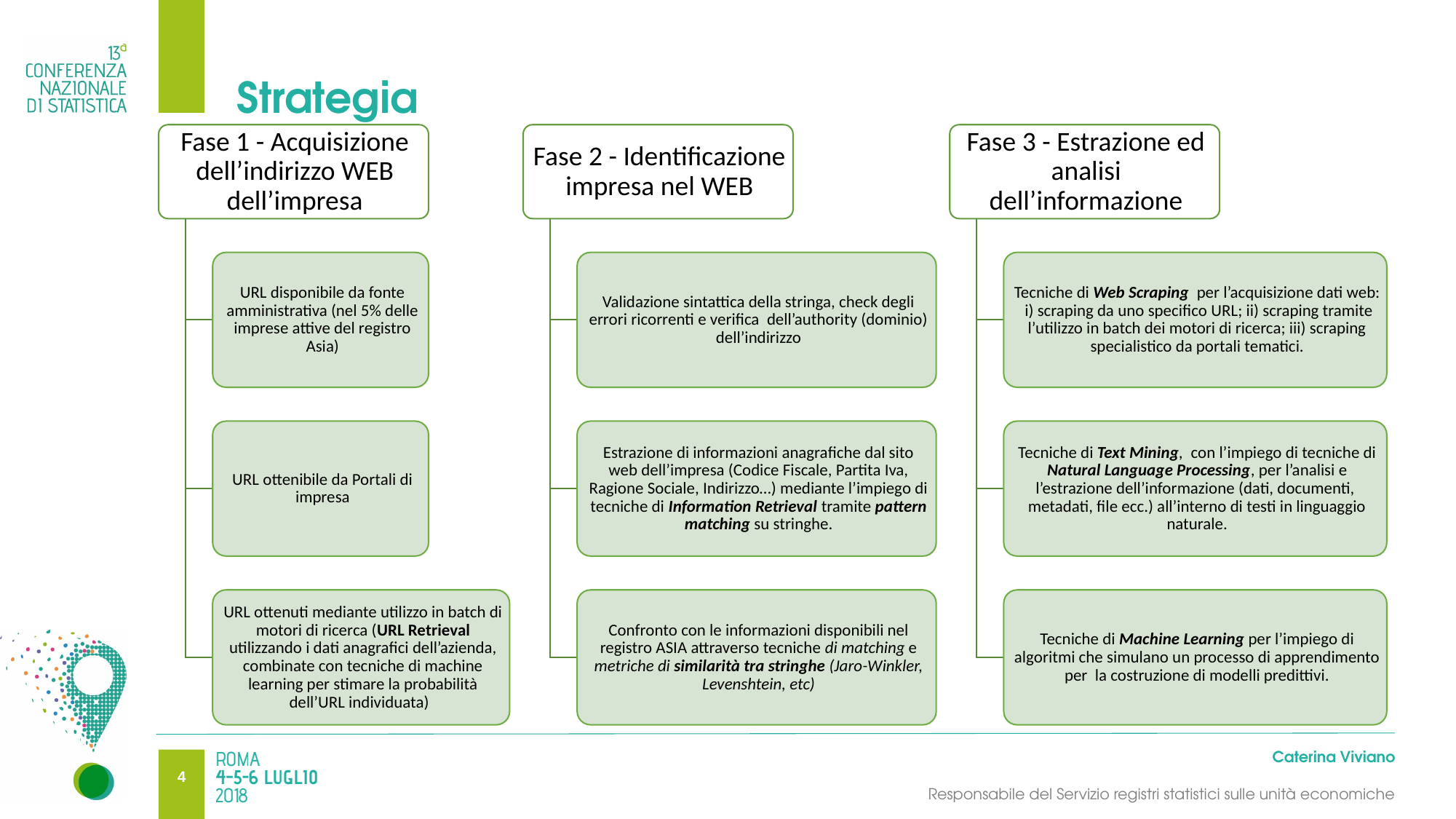

4
# Strategia
Fase 1 - Acquisizione dell’indirizzo WEB dell’impresa
URL disponibile da fonte amministrativa (nel 5% delle imprese attive del registro Asia)
URL ottenibile da Portali di impresa
URL ottenuti mediante utilizzo in batch di motori di ricerca (URL Retrieval utilizzando i dati anagrafici dell’azienda, combinate con tecniche di machine learning per stimare la probabilità dell’URL individuata)
Fase 2 - Identificazione impresa nel WEB
Validazione sintattica della stringa, check degli errori ricorrenti e verifica  dell’authority (dominio) dell’indirizzo
Estrazione di informazioni anagrafiche dal sito web dell’impresa (Codice Fiscale, Partita Iva, Ragione Sociale, Indirizzo…) mediante l’impiego di tecniche di Information Retrieval tramite pattern matching su stringhe.
Confronto con le informazioni disponibili nel registro ASIA attraverso tecniche di matching e metriche di similarità tra stringhe (Jaro-Winkler, Levenshtein, etc)
Fase 3 - Estrazione ed analisi dell’informazione
Tecniche di Web Scraping  per l’acquisizione dati web:  i) scraping da uno specifico URL; ii) scraping tramite l’utilizzo in batch dei motori di ricerca; iii) scraping specialistico da portali tematici.
Tecniche di Text Mining,  con l’impiego di tecniche di Natural Language Processing, per l’analisi e l’estrazione dell’informazione (dati, documenti,  metadati, file ecc.) all’interno di testi in linguaggio naturale.
Tecniche di Machine Learning per l’impiego di algoritmi che simulano un processo di apprendimento per  la costruzione di modelli predittivi.
Caterina Viviano
4
Responsabile del Servizio registri statistici sulle unità economiche